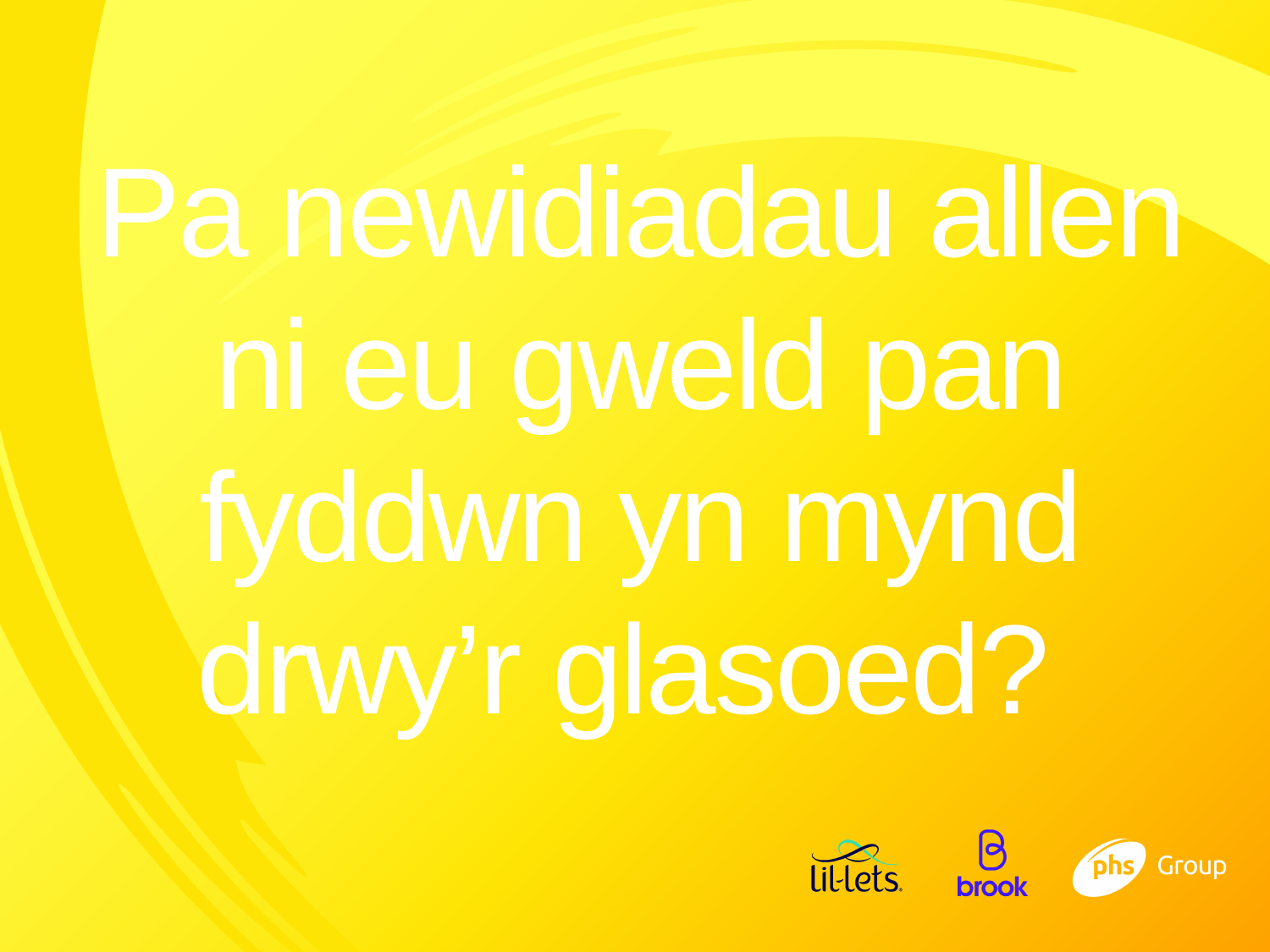

# Pa newidiadau allen ni eu gweld pan fyddwn yn mynd drwy’r glasoed?